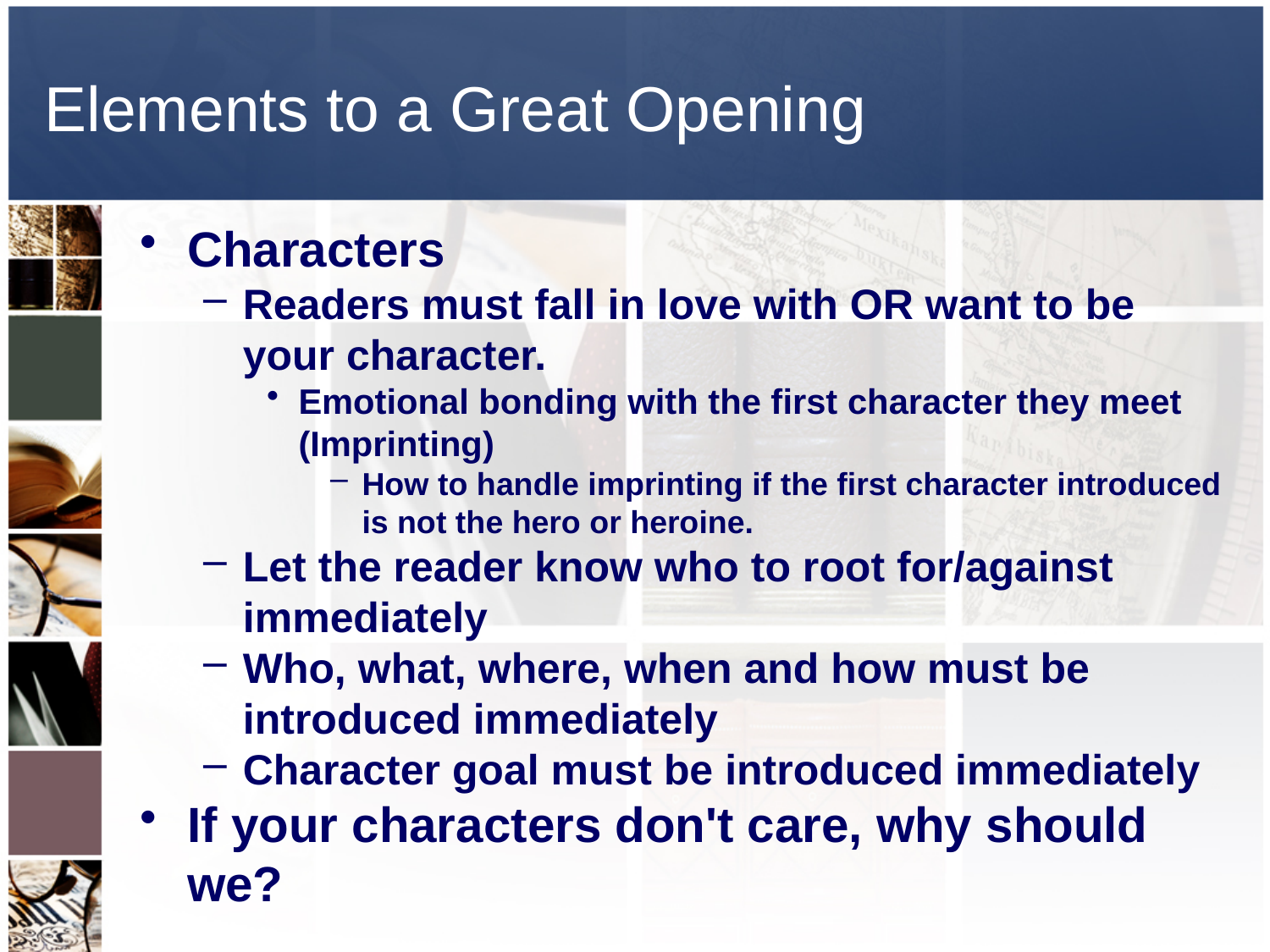

# Elements to a Great Opening
Characters
Readers must fall in love with OR want to be your character.
Emotional bonding with the first character they meet (Imprinting)
How to handle imprinting if the first character introduced is not the hero or heroine.
Let the reader know who to root for/against immediately
Who, what, where, when and how must be introduced immediately
Character goal must be introduced immediately
If your characters don't care, why should we?